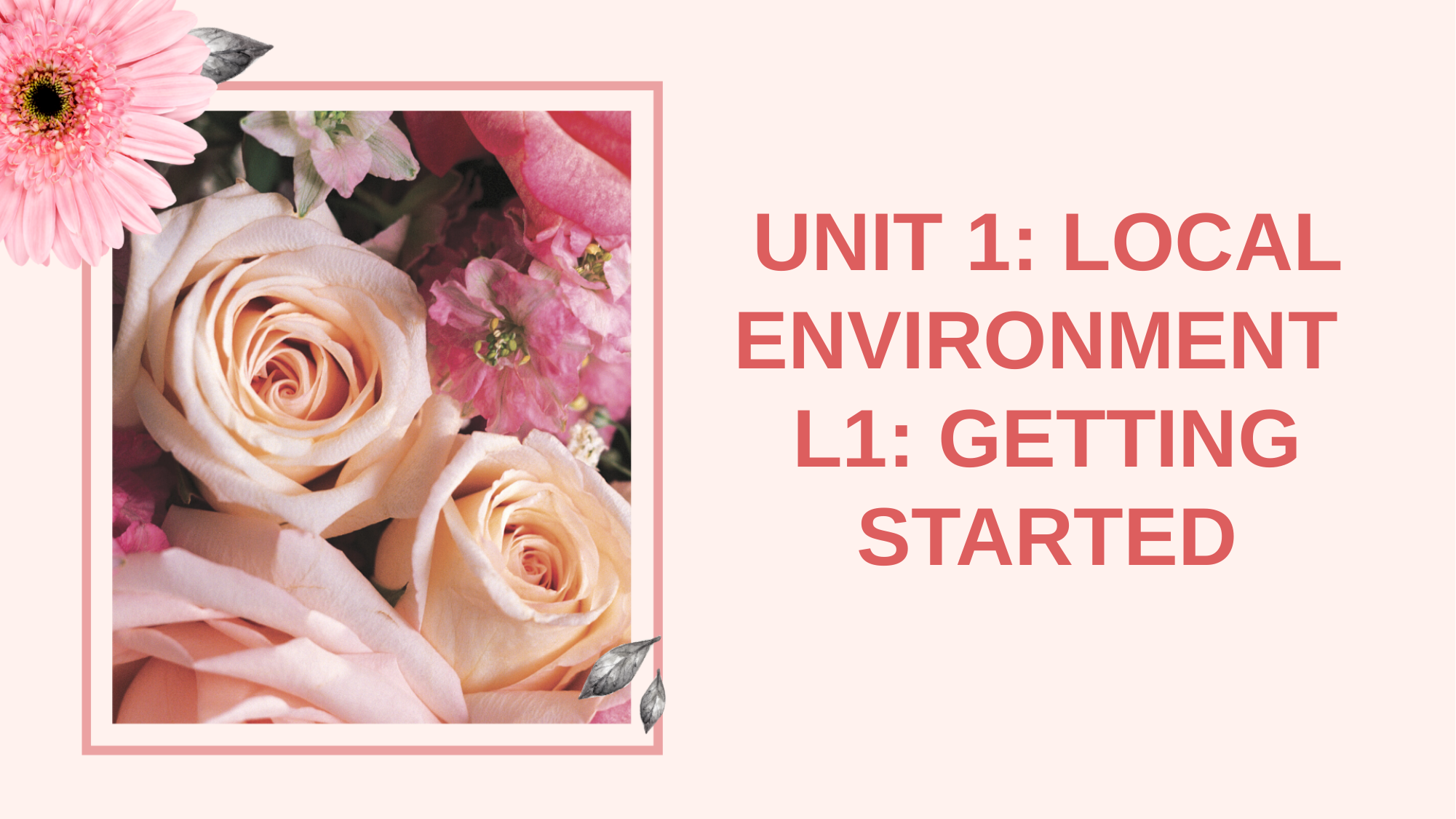

# UNIT 1: LOCAL ENVIRONMENT L1: GETTING STARTED